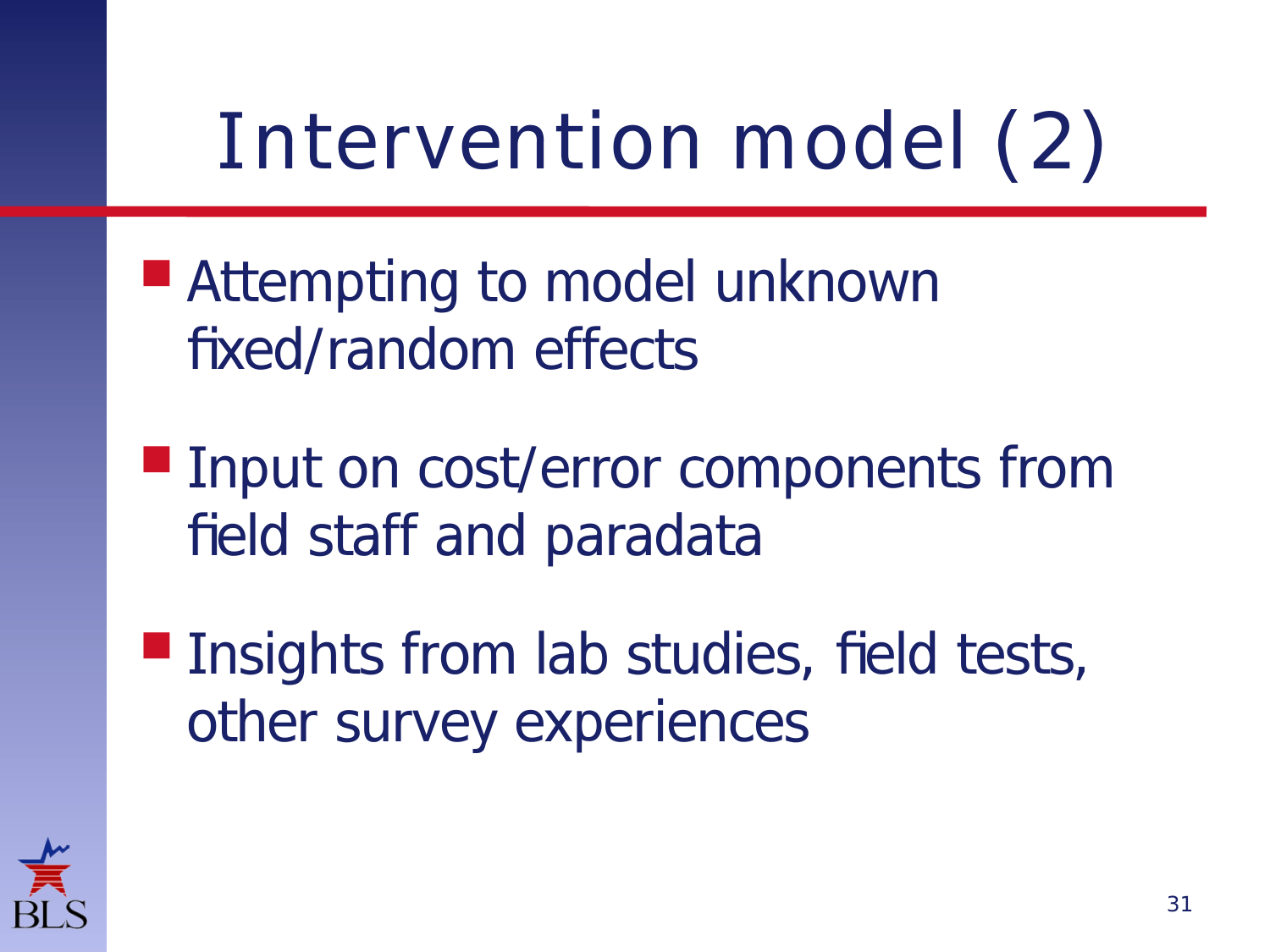

# Intervention model (2)
Attempting to model unknown fixed/random effects

Input on cost/error components from field staff and paradata

Insights from lab studies, field tests, other survey experiences
31